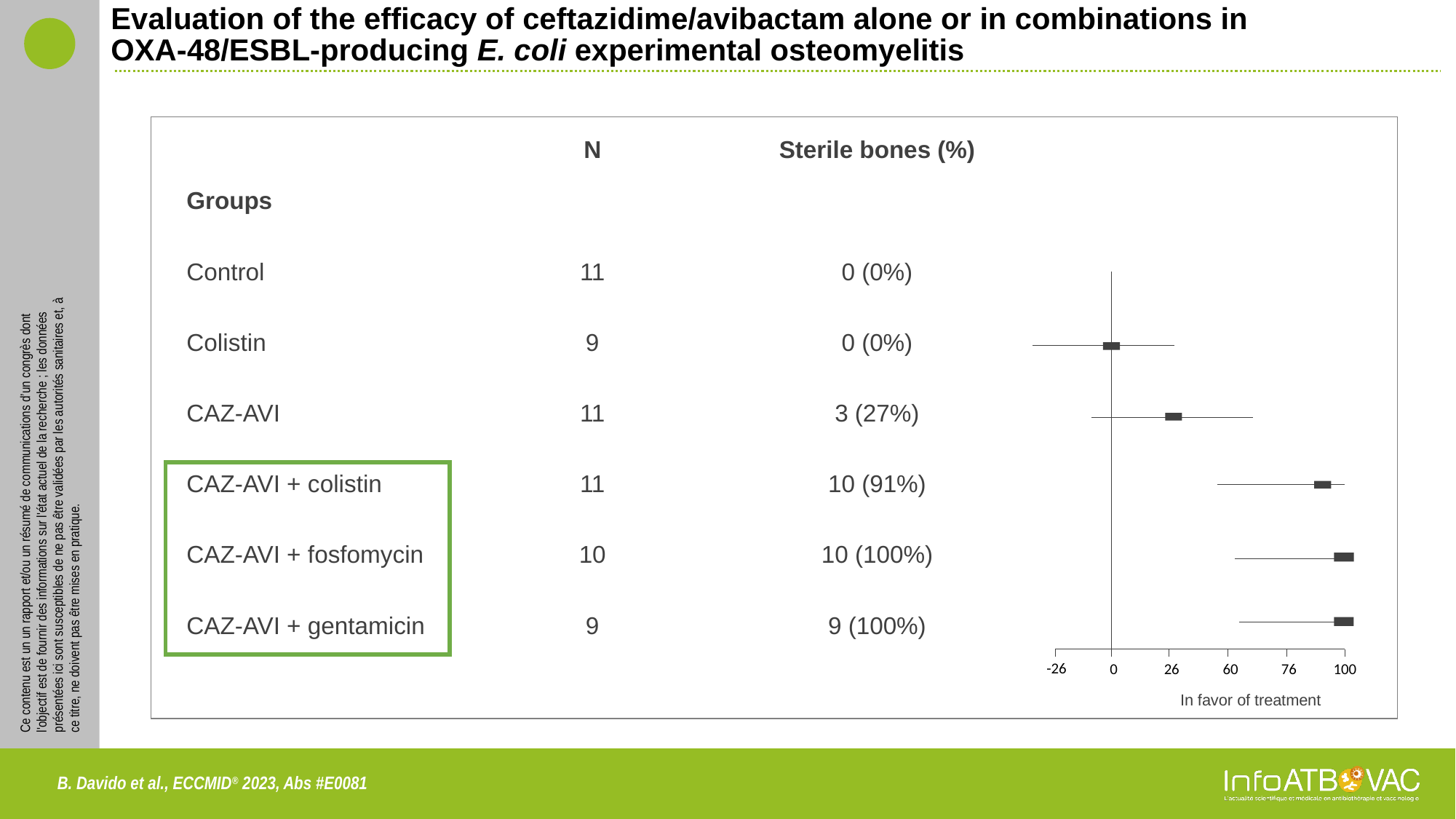

# Evaluation of the efficacy of ceftazidime/avibactam alone or in combinations in OXA-48/ESBL-producing E. coli experimental osteomyelitis

|  | N | Sterile bones (%) |
| --- | --- | --- |
| Groups |  |  |
| Control | 11 | 0 (0%) |
| Colistin | 9 | 0 (0%) |
| CAZ-AVI | 11 | 3 (27%) |
| CAZ-AVI + colistin | 11 | 10 (91%) |
| CAZ-AVI + fosfomycin | 10 | 10 (100%) |
| CAZ-AVI + gentamicin | 9 | 9 (100%) |

-26
0
26
60
76
100
In favor of treatment
B. Davido et al., ECCMID® 2023, Abs #E0081